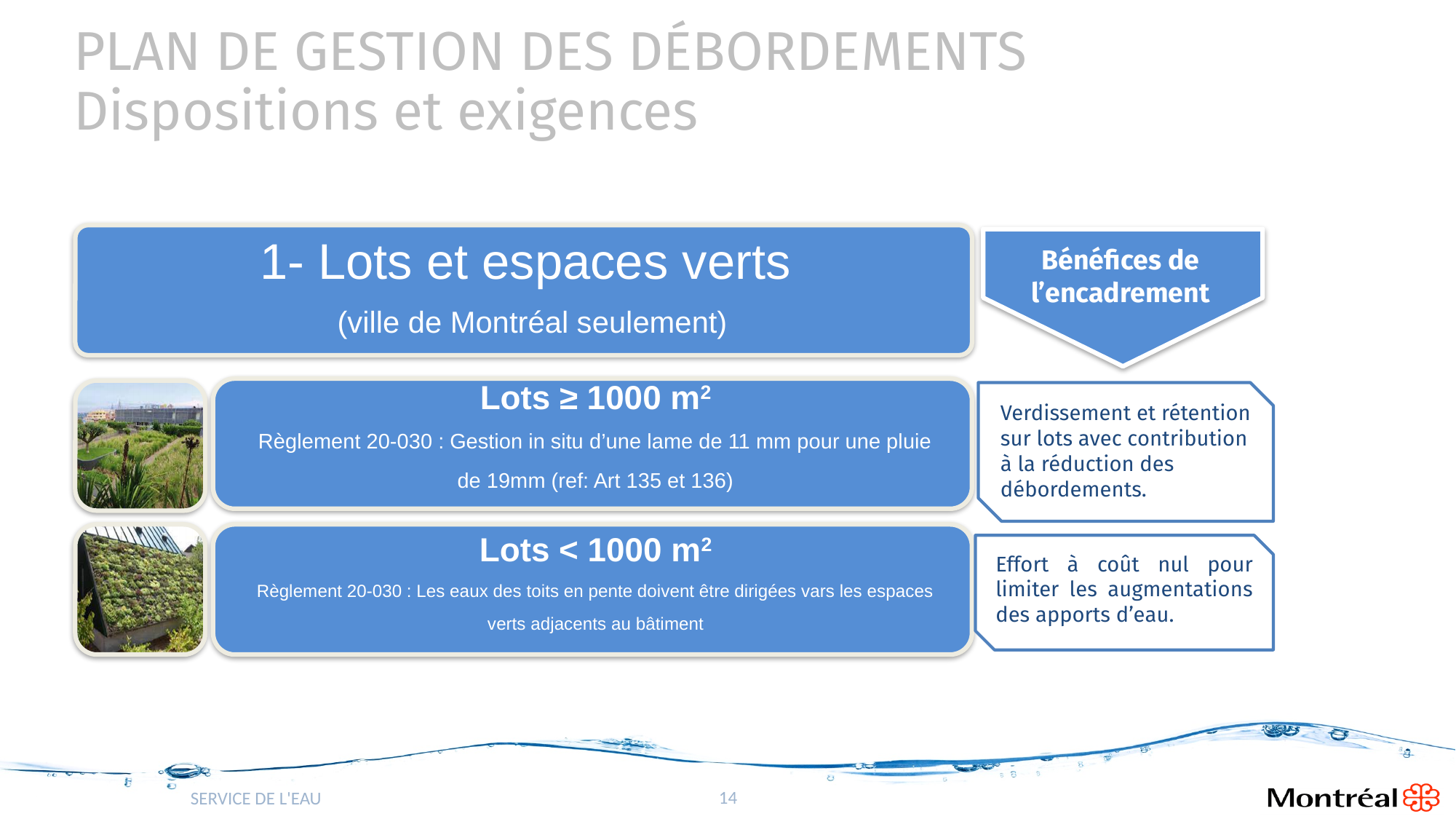

# PLAN DE GESTION DES DÉBORDEMENTS
Dispositions et exigences

1- Lots et espaces verts
 (ville de Montréal seulement)
Lots ≥ 1000 m2
Règlement 20-030 : Gestion in situ d’une lame de 11 mm pour une pluie de 19mm (ref: Art 135 et 136)
Lots < 1000 m2
Règlement 20-030 : Les eaux des toits en pente doivent être dirigées vars les espaces verts adjacents au bâtiment
Bénéfices de l’encadrement
Verdissement et rétention sur lots avec contribution à la réduction des débordements.

Effort à coût nul pour limiter les augmentations des apports d’eau.

14
SERVICE DE L'EAU